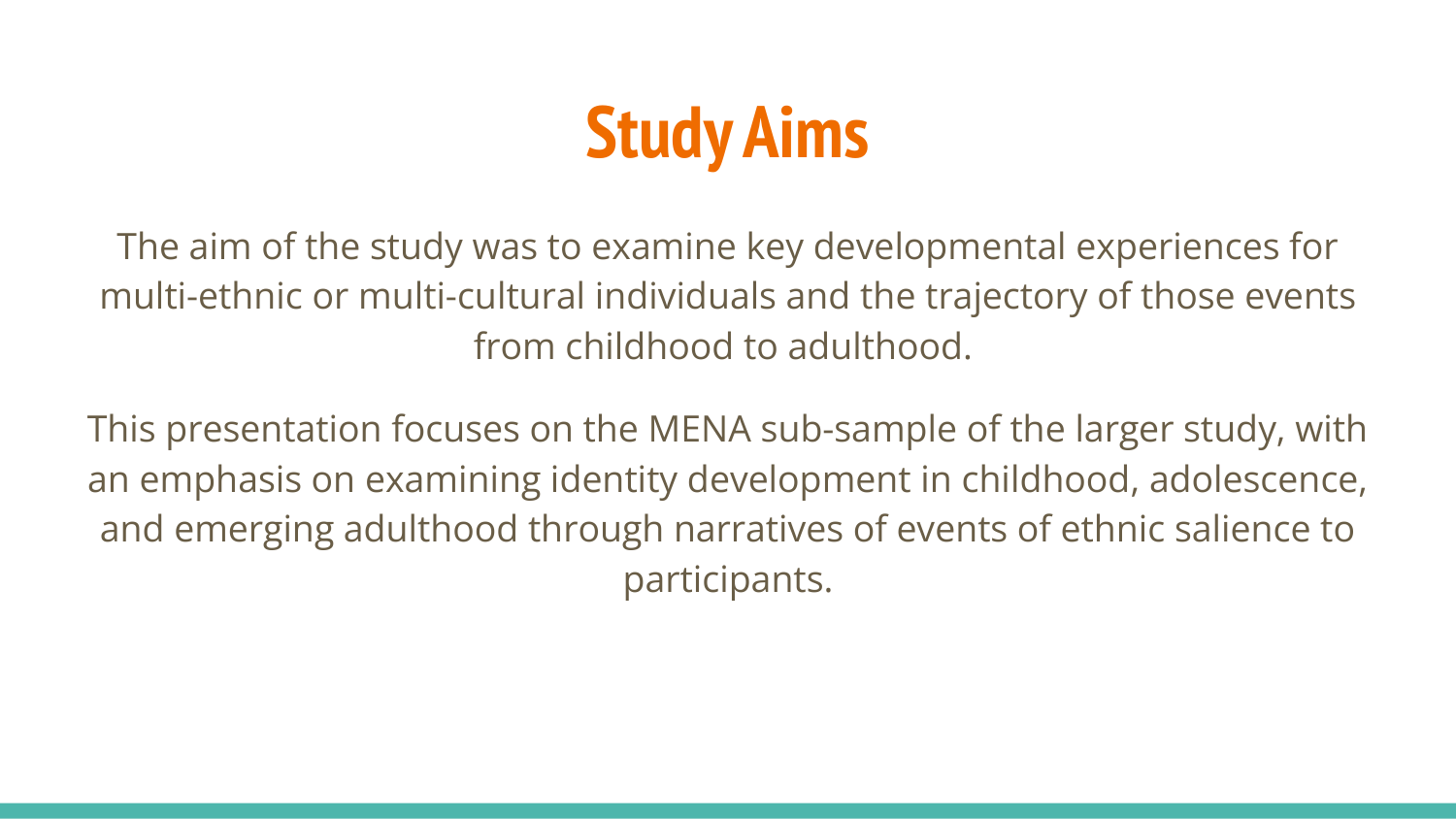

# Study Aims
The aim of the study was to examine key developmental experiences for multi-ethnic or multi-cultural individuals and the trajectory of those events from childhood to adulthood.
This presentation focuses on the MENA sub-sample of the larger study, with an emphasis on examining identity development in childhood, adolescence, and emerging adulthood through narratives of events of ethnic salience to participants.